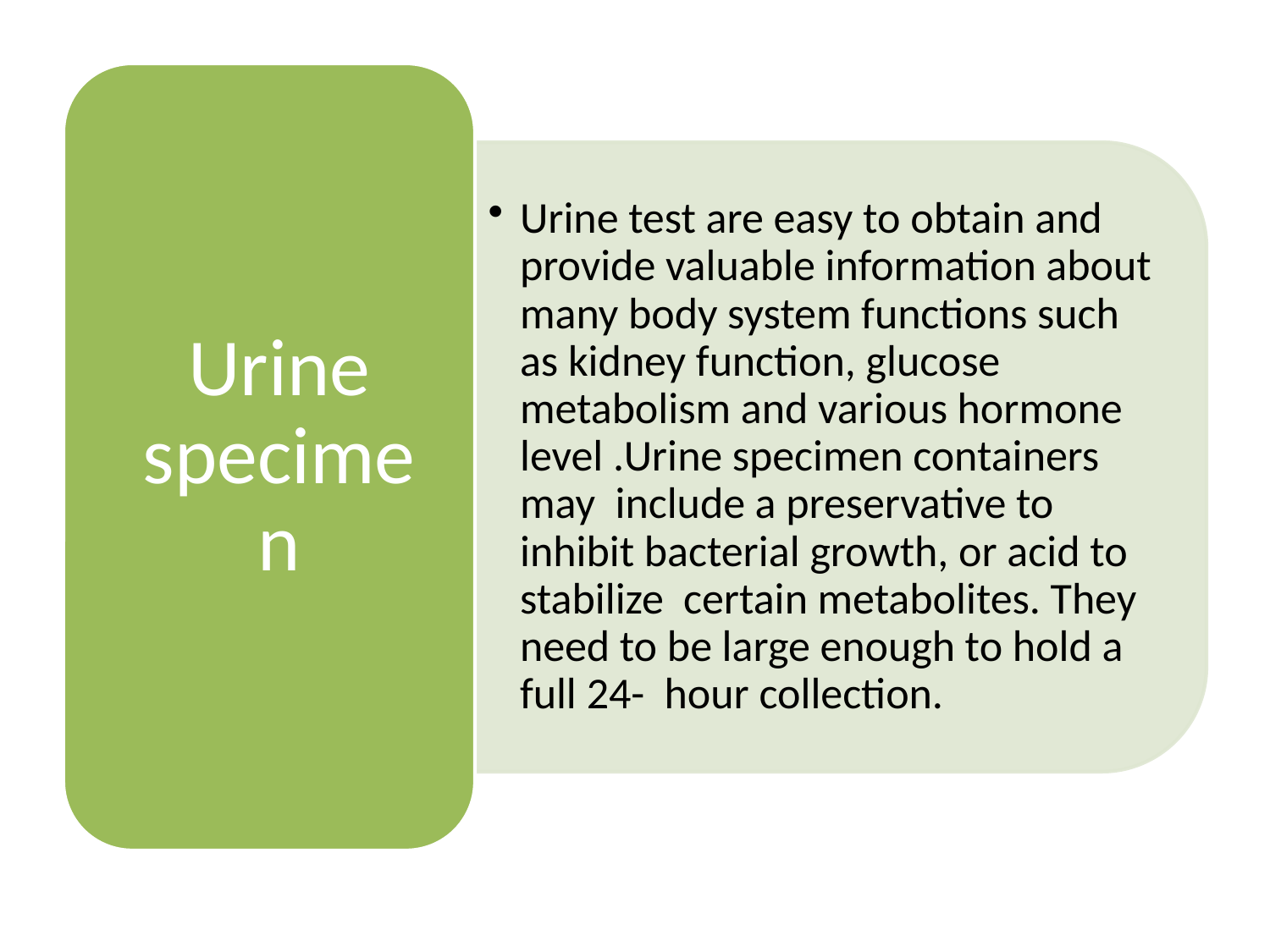

Urine test are easy to obtain and provide valuable information about  many body system functions such as kidney function, glucose  metabolism and various hormone level .Urine specimen containers may  include a preservative to inhibit bacterial growth, or acid to stabilize  certain metabolites. They need to be large enough to hold a full 24-  hour collection.
Urine specimen